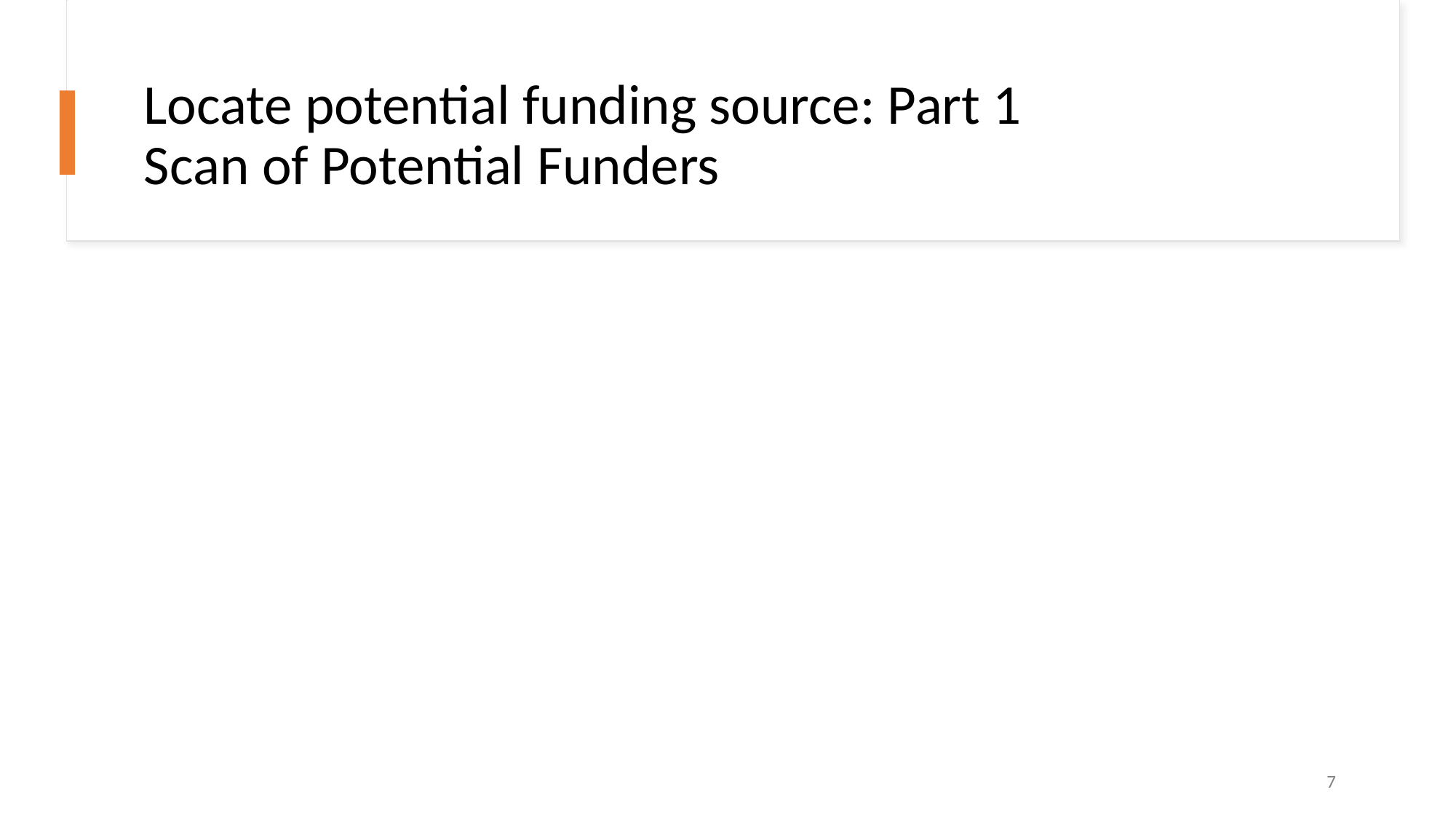

# Locate potential funding source: Part 1 Scan of Potential Funders

7